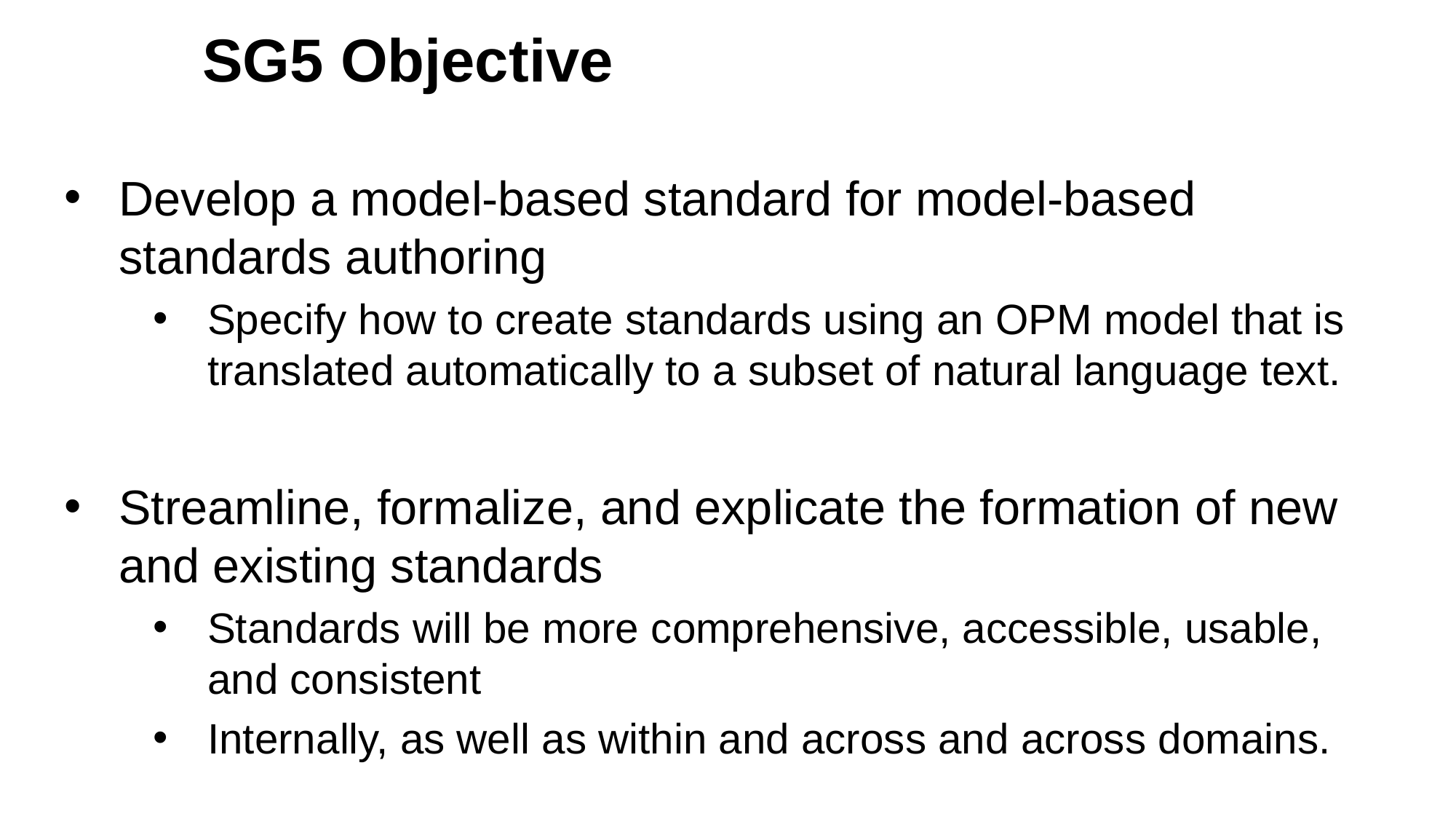

SG5 Objective
Develop a model-based standard for model-based standards authoring
Specify how to create standards using an OPM model that is translated automatically to a subset of natural language text.

Streamline, formalize, and explicate the formation of new and existing standards
Standards will be more comprehensive, accessible, usable, and consistent
Internally, as well as within and across and across domains.